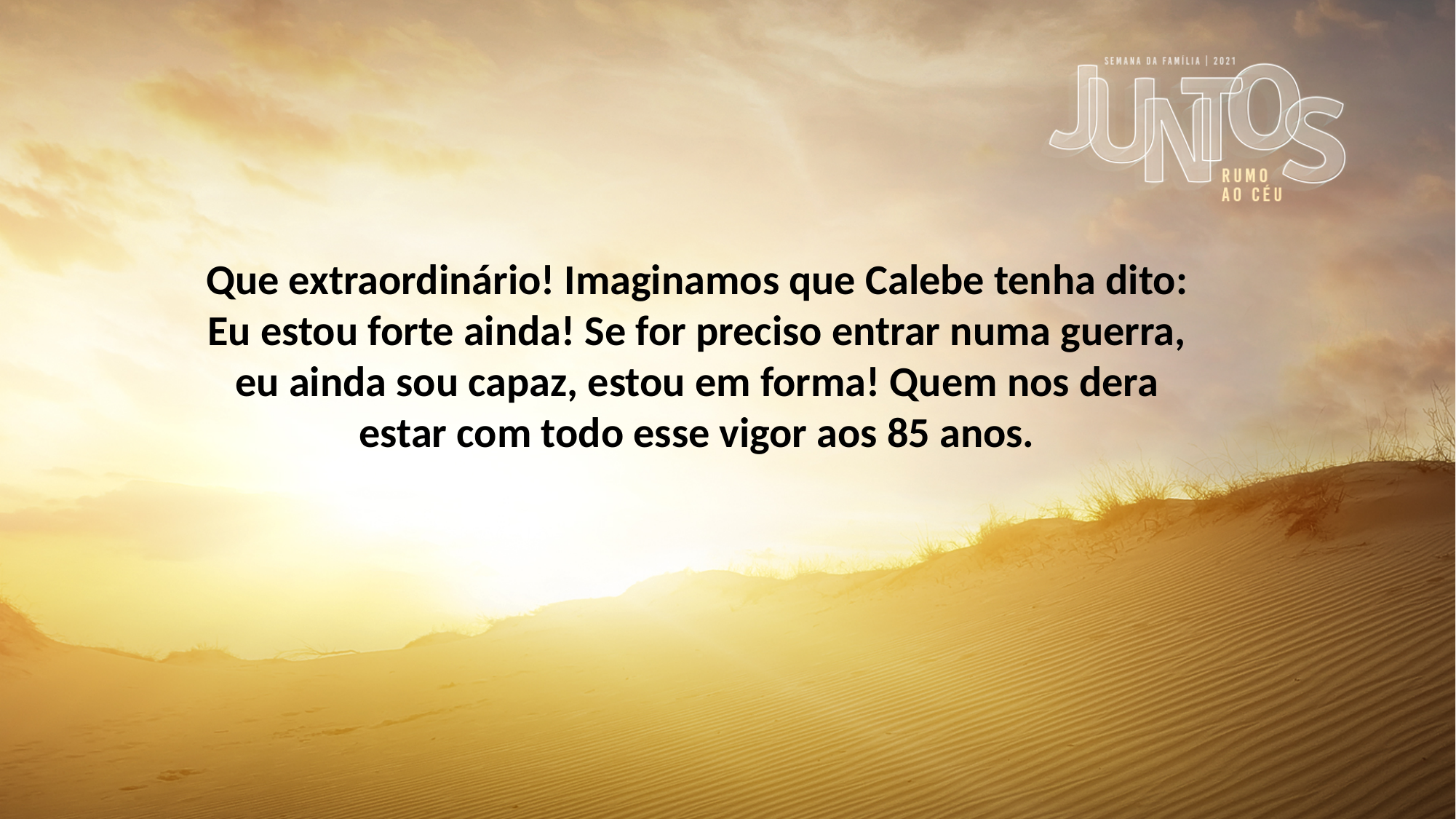

Que extraordinário! Imaginamos que Calebe tenha dito: Eu estou forte ainda! Se for preciso entrar numa guerra, eu ainda sou capaz, estou em forma! Quem nos dera estar com todo esse vigor aos 85 anos.